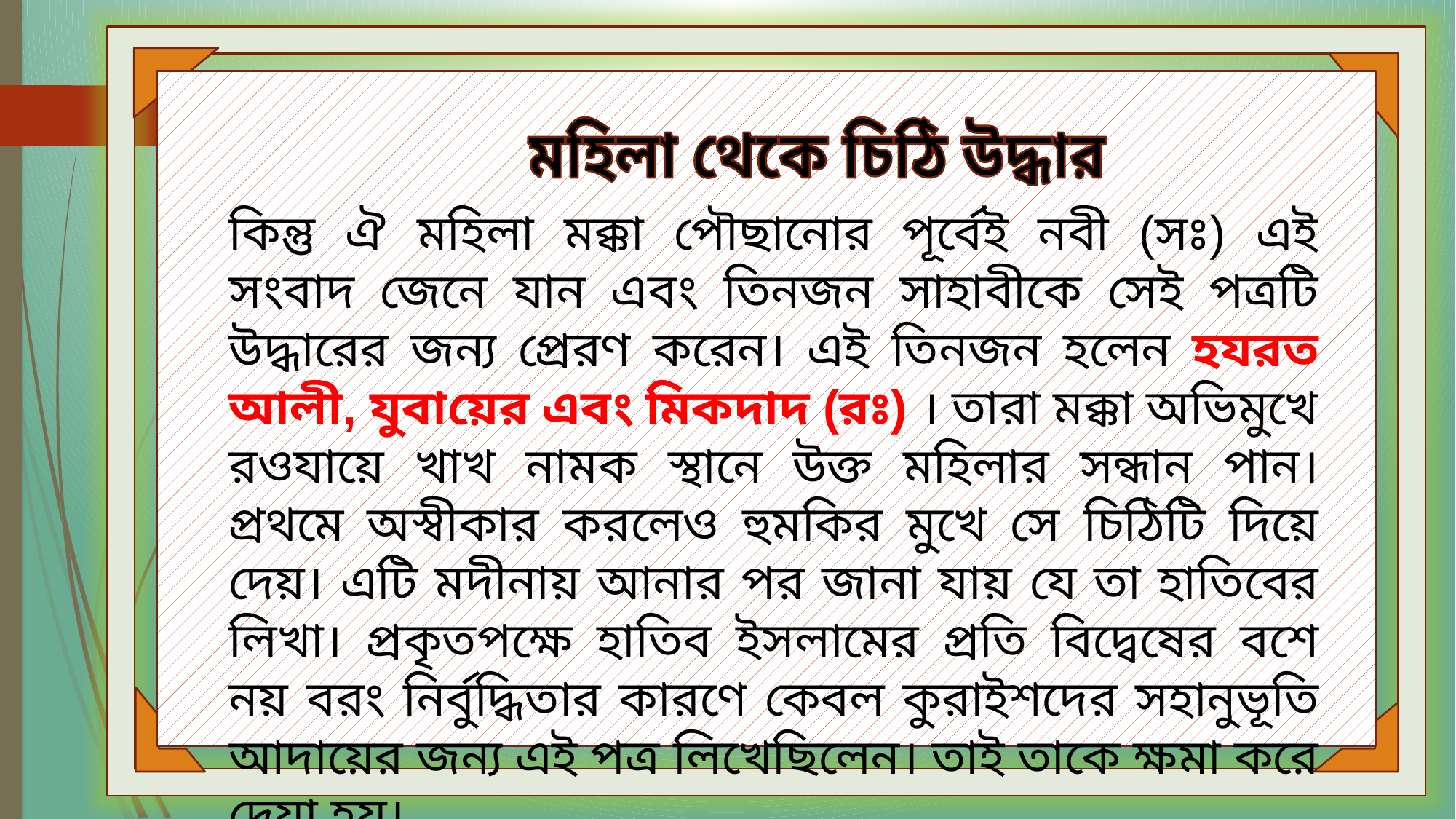

মহিলা থেকে চিঠি উদ্ধার
কিন্তু ঐ মহিলা মক্কা পৌছানোর পূর্বেই নবী (সঃ) এই সংবাদ জেনে যান এবং তিনজন সাহাবীকে সেই পত্রটি উদ্ধারের জন্য প্রেরণ করেন। এই তিনজন হলেন হযরত আলী, যুবায়ের এবং মিকদাদ (রঃ) । তারা মক্কা অভিমুখে রওযায়ে খাখ নামক স্থানে উক্ত মহিলার সন্ধান পান। প্রথমে অস্বীকার করলেও হুমকির মুখে সে চিঠিটি দিয়ে দেয়। এটি মদীনায় আনার পর জানা যায় যে তা হাতিবের লিখা। প্রকৃতপক্ষে হাতিব ইসলামের প্রতি বিদ্বেষের বশে নয় বরং নির্বুদ্ধিতার কারণে কেবল কুরাইশদের সহানুভূতি আদায়ের জন্য এই পত্র লিখেছিলেন। তাই তাকে ক্ষমা করে দেয়া হয়।